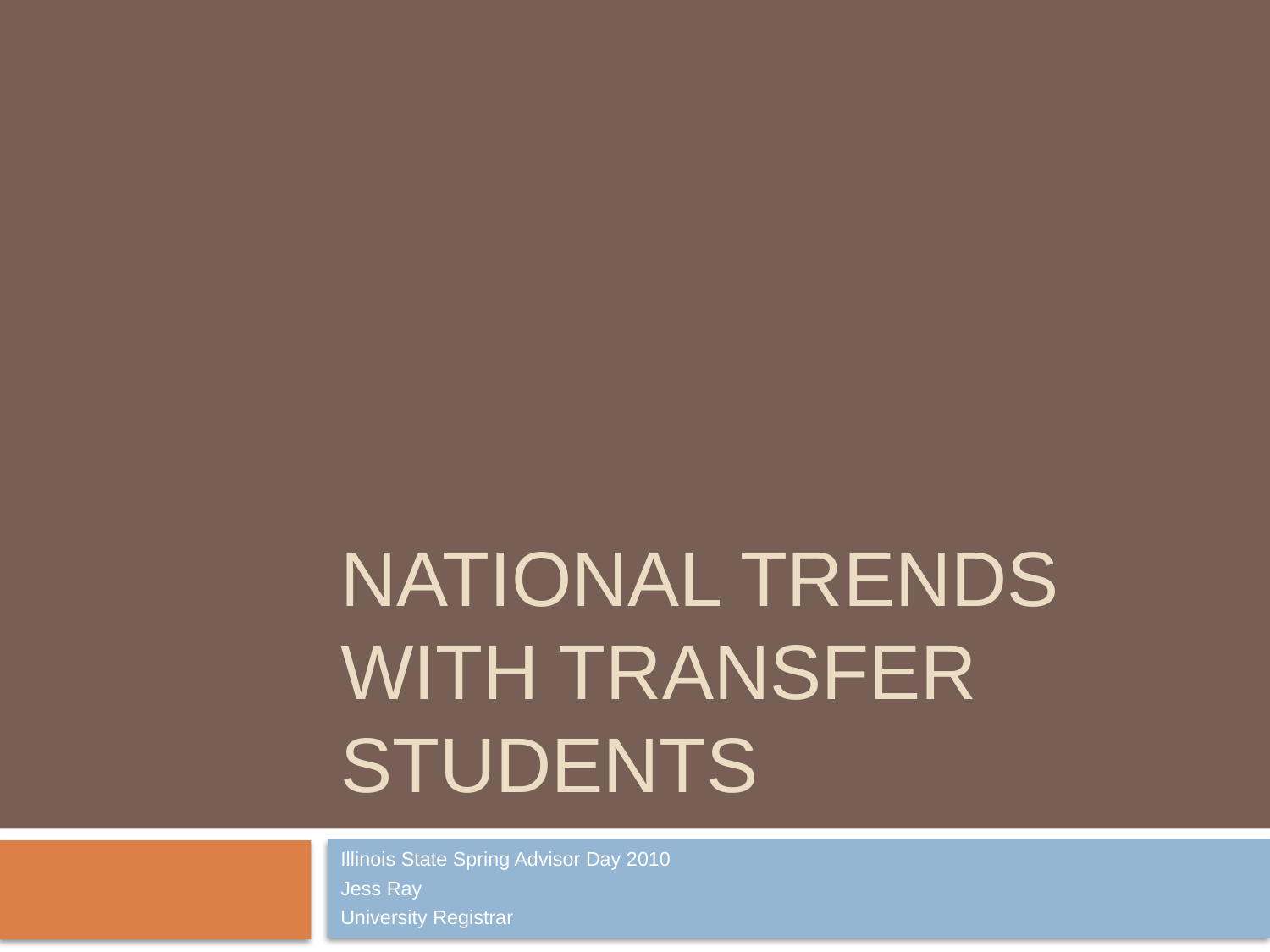

# National Trends with Transfer Students
Illinois State Spring Advisor Day 2010
Jess Ray
University Registrar